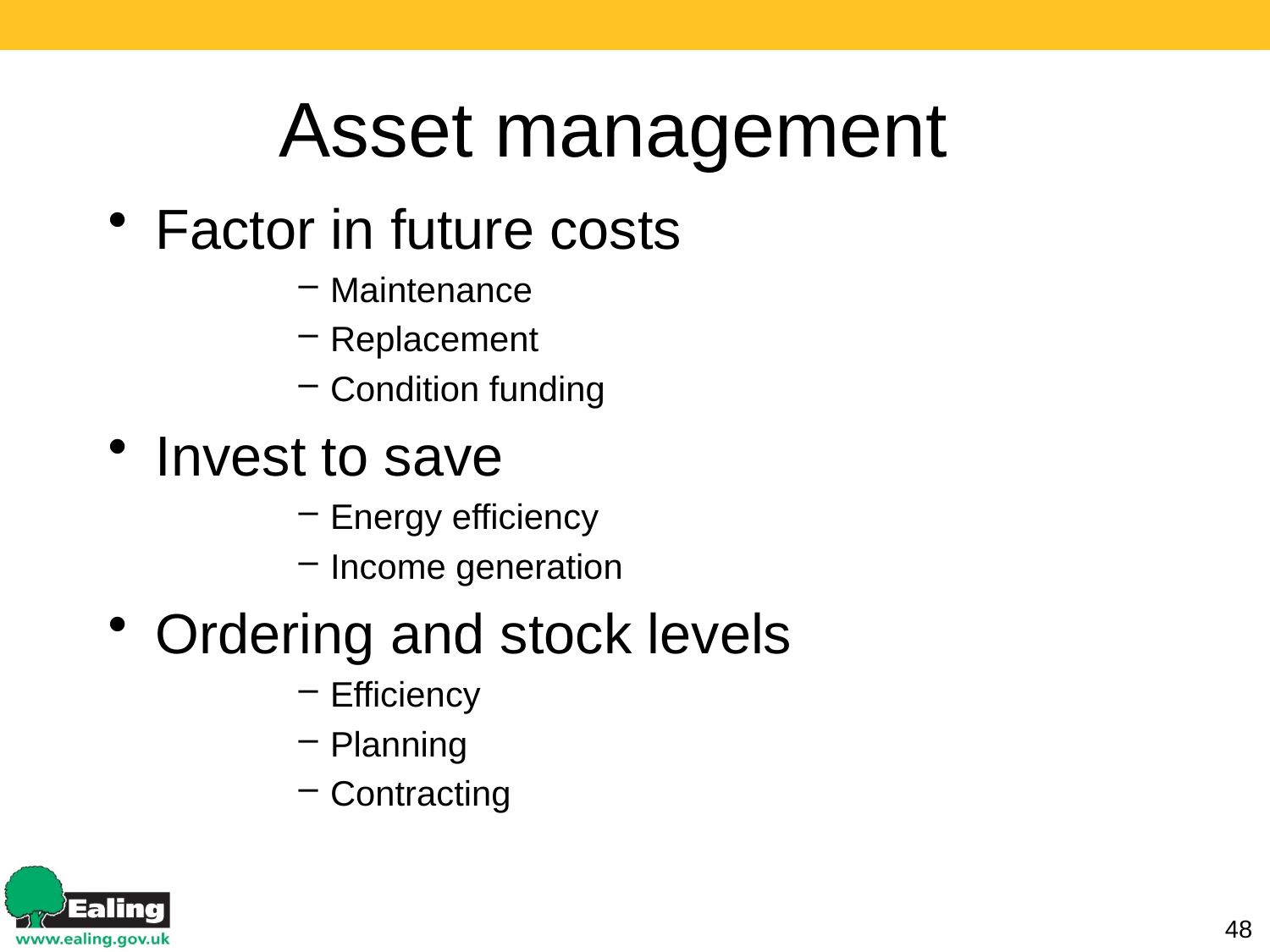

# Asset management
Factor in future costs
Maintenance
Replacement
Condition funding
Invest to save
Energy efficiency
Income generation
Ordering and stock levels
Efficiency
Planning
Contracting

48